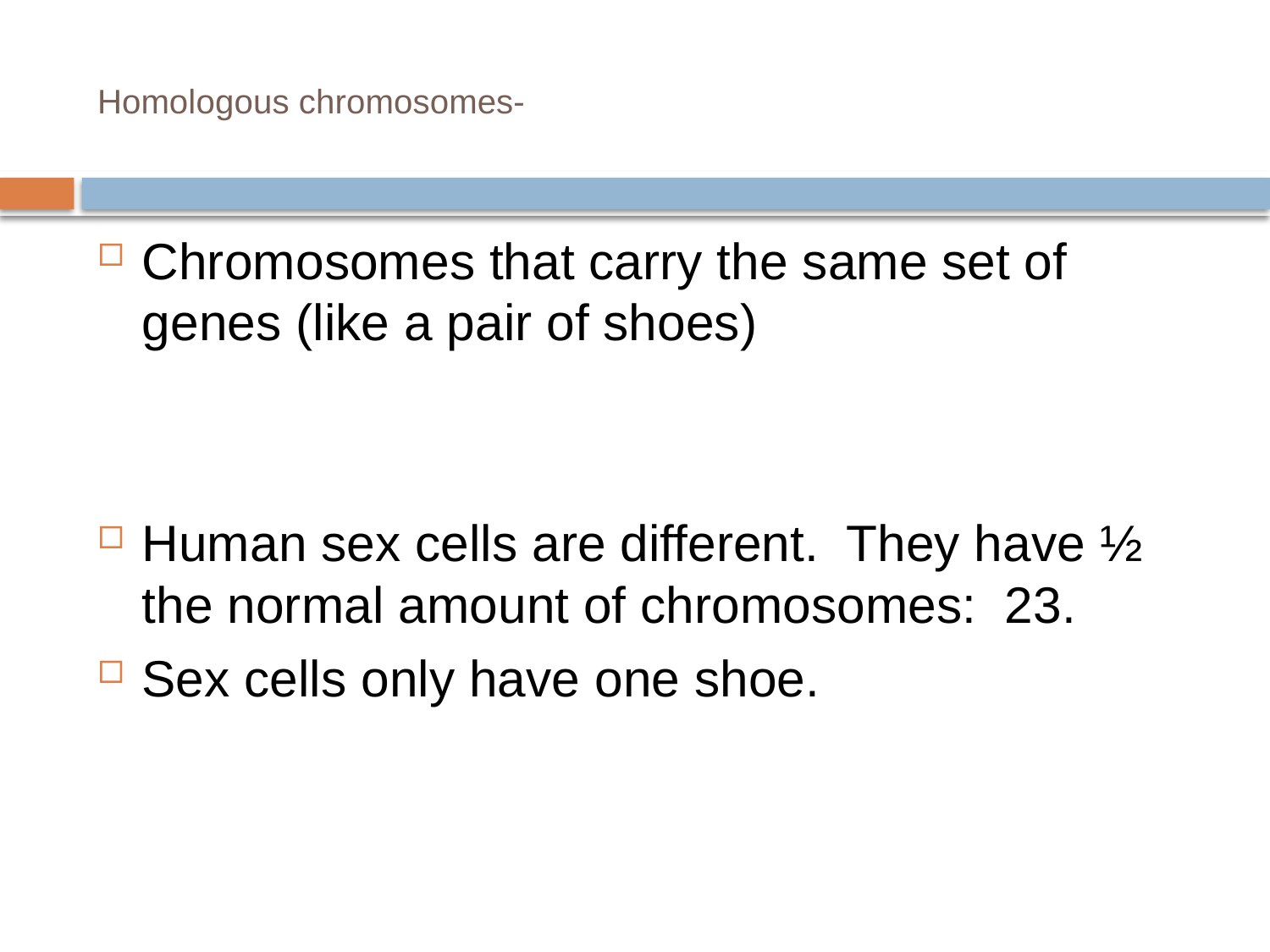

# Homologous chromosomes-
Chromosomes that carry the same set of genes (like a pair of shoes)

Human sex cells are different.  They have ½ the normal amount of chromosomes:  23.
Sex cells only have one shoe.